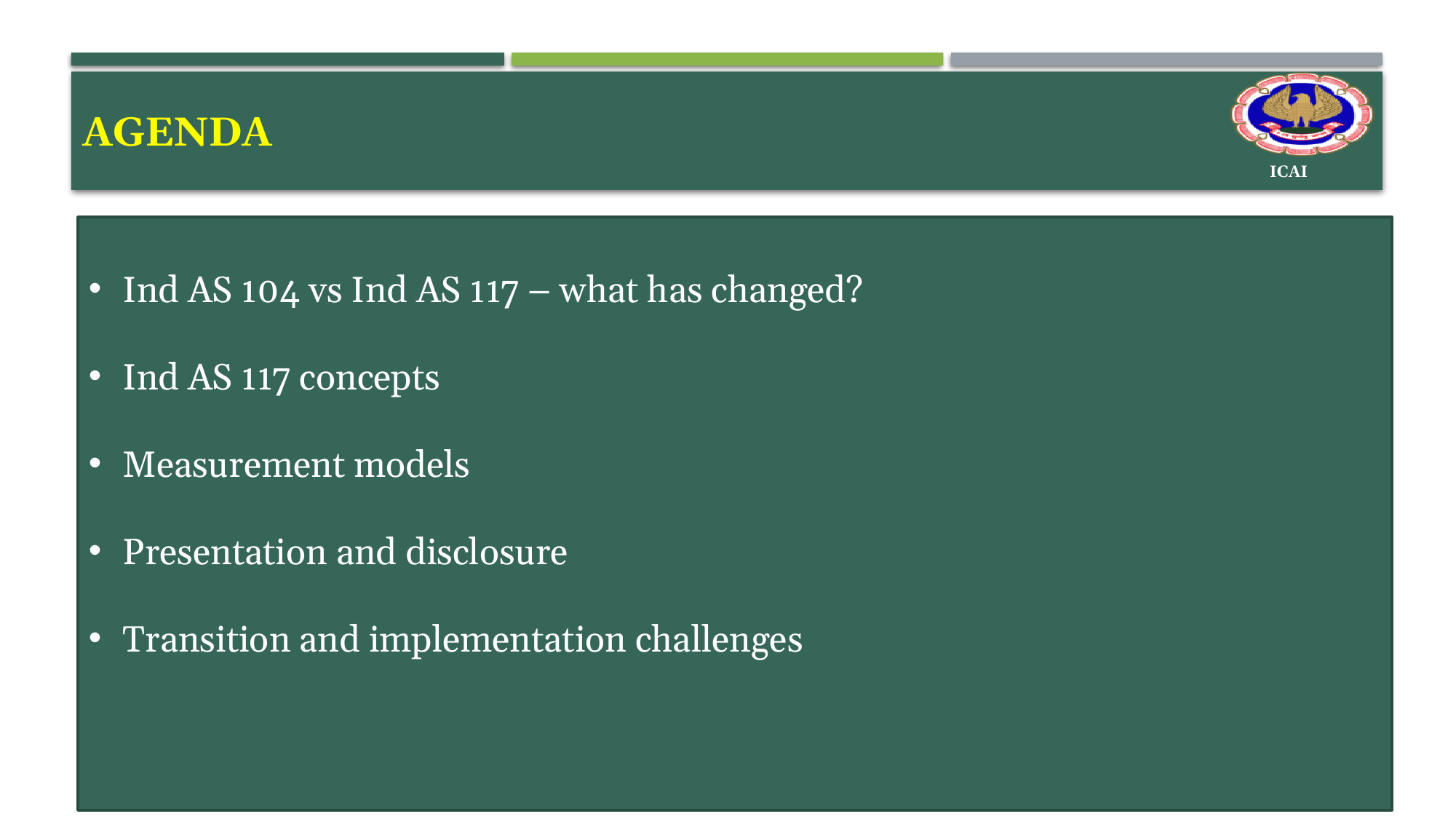

# Agenda
Ind AS 104 vs Ind AS 117 – what has changed?
Ind AS 117 concepts
Measurement models
Presentation and disclosure
Transition and implementation challenges

3